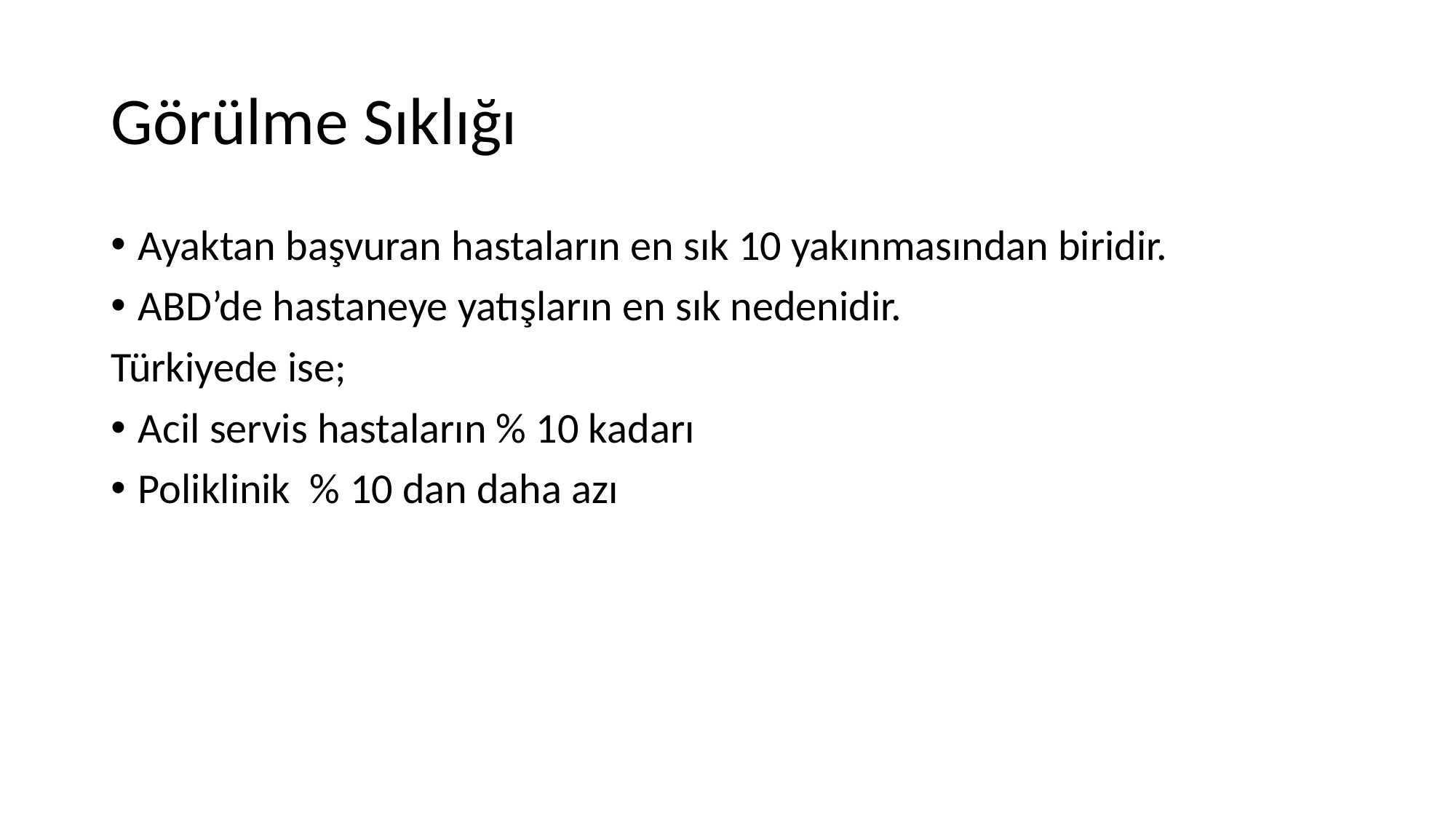

# Görülme Sıklığı
Ayaktan başvuran hastaların en sık 10 yakınmasından biridir.
ABD’de hastaneye yatışların en sık nedenidir.
Türkiyede ise;
Acil servis hastaların % 10 kadarı
Poliklinik  % 10 dan daha azı